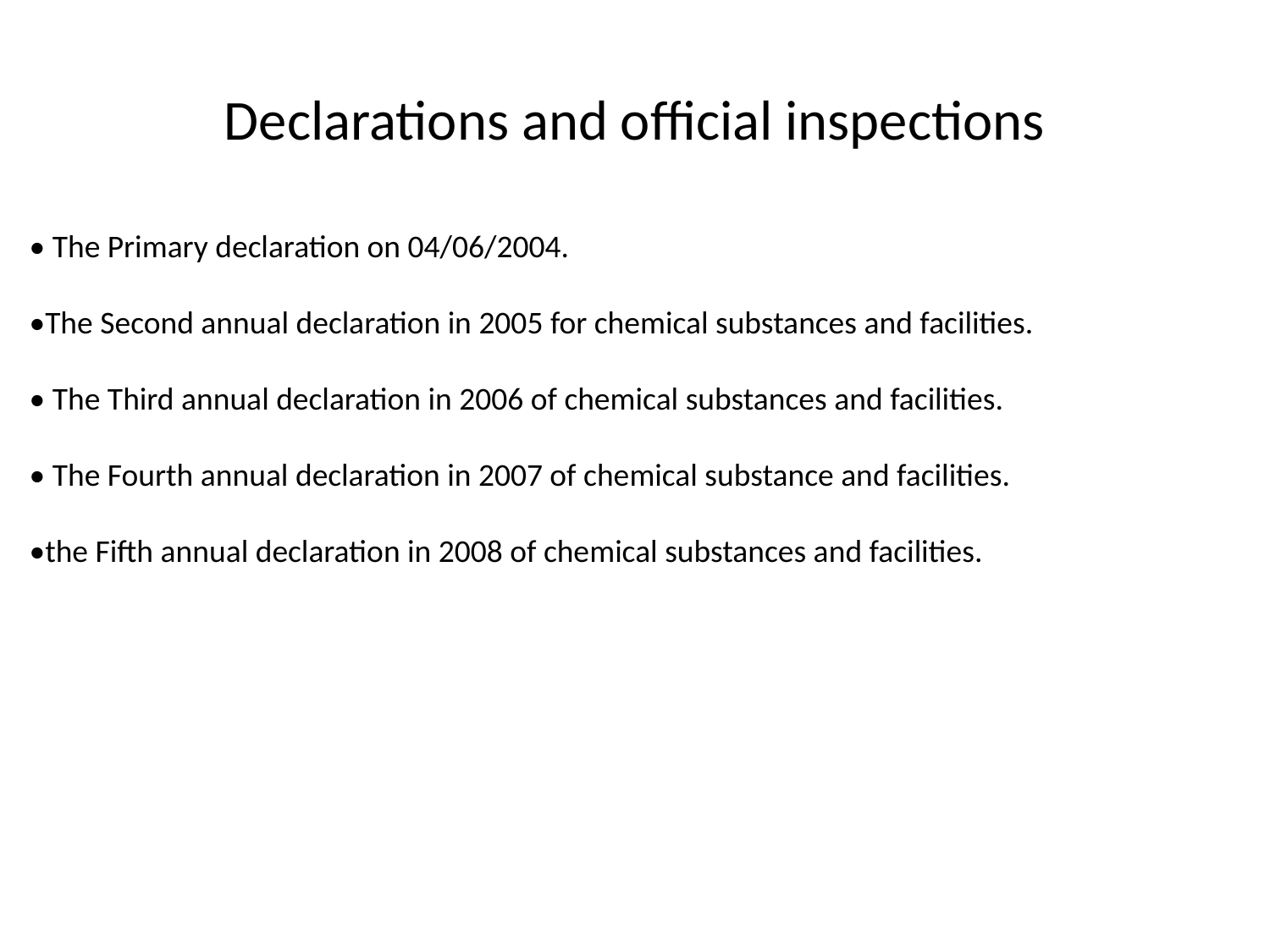

# Declarations and official inspections
• The Primary declaration on 04/06/2004.

•The Second annual declaration in 2005 for chemical substances and facilities.

• The Third annual declaration in 2006 of chemical substances and facilities.

• The Fourth annual declaration in 2007 of chemical substance and facilities.

•the Fifth annual declaration in 2008 of chemical substances and facilities.